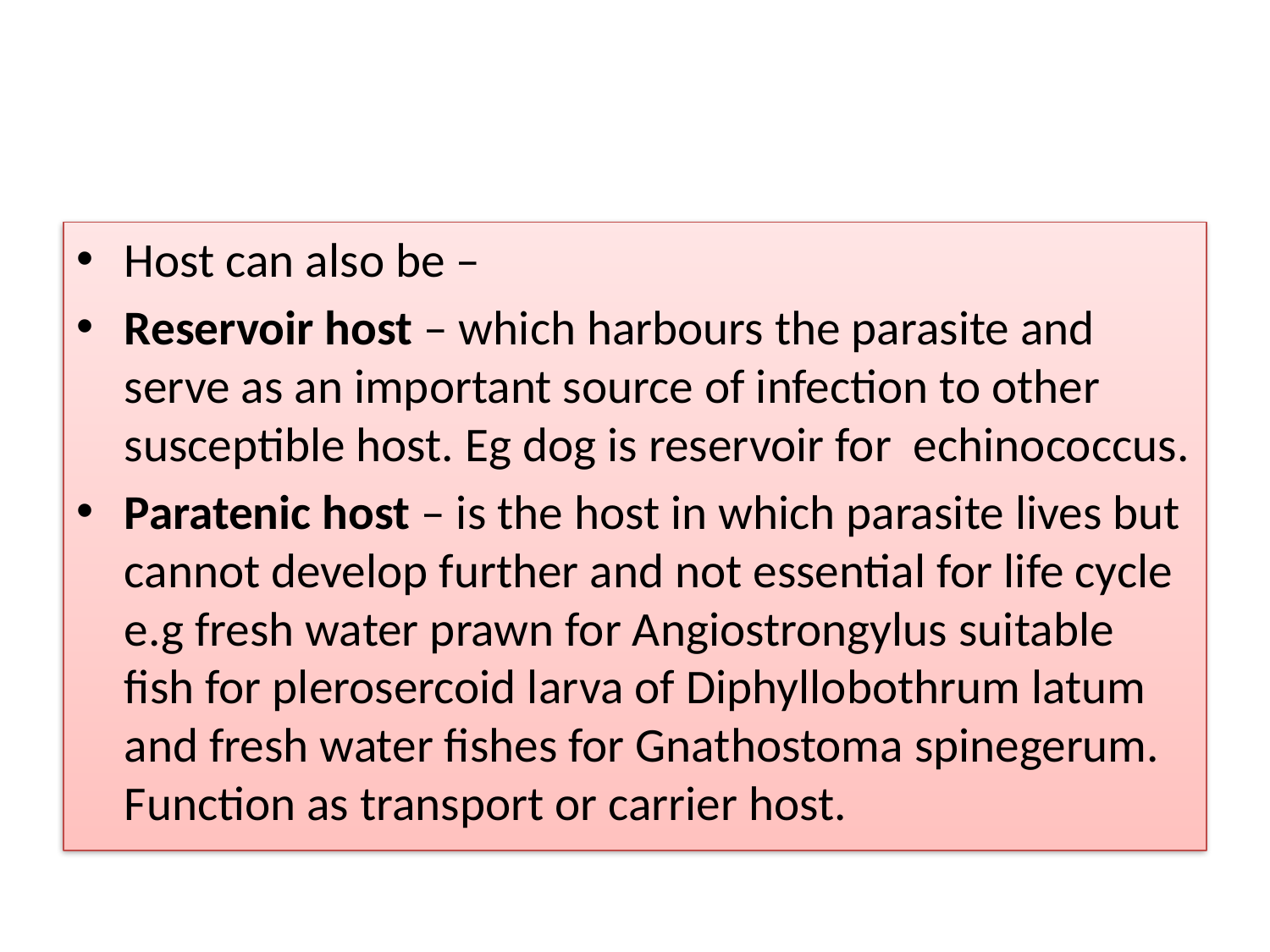

#
Host can also be –
Reservoir host – which harbours the parasite and serve as an important source of infection to other susceptible host. Eg dog is reservoir for  echinococcus.
Paratenic host – is the host in which parasite lives but cannot develop further and not essential for life cycle e.g fresh water prawn for Angiostrongylus suitable fish for plerosercoid larva of Diphyllobothrum latum and fresh water fishes for Gnathostoma spinegerum. Function as transport or carrier host.